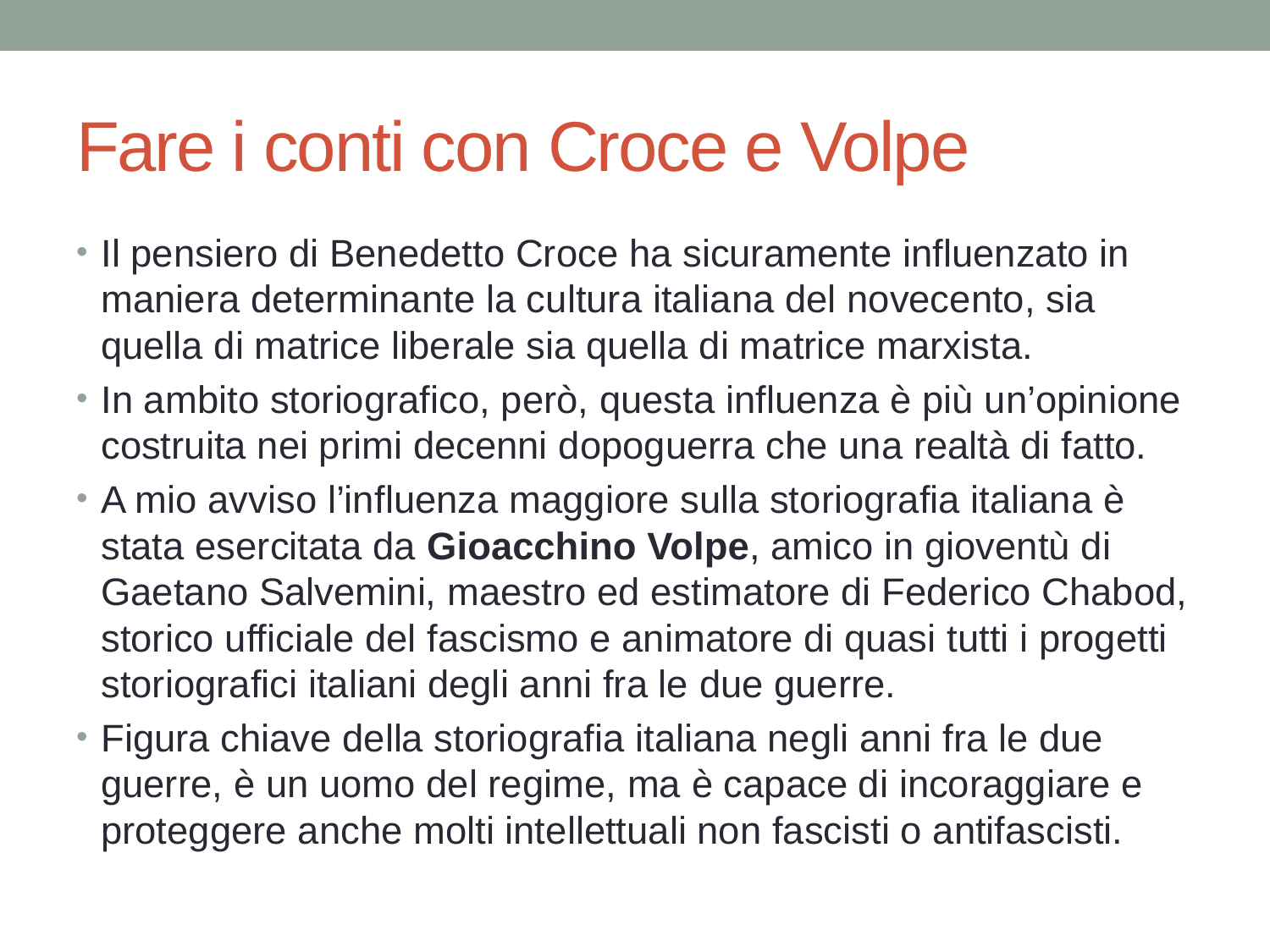

# Fare i conti con Croce e Volpe
Il pensiero di Benedetto Croce ha sicuramente influenzato in maniera determinante la cultura italiana del novecento, sia quella di matrice liberale sia quella di matrice marxista.
In ambito storiografico, però, questa influenza è più un’opinione costruita nei primi decenni dopoguerra che una realtà di fatto.
A mio avviso l’influenza maggiore sulla storiografia italiana è stata esercitata da Gioacchino Volpe, amico in gioventù di Gaetano Salvemini, maestro ed estimatore di Federico Chabod, storico ufficiale del fascismo e animatore di quasi tutti i progetti storiografici italiani degli anni fra le due guerre.
Figura chiave della storiografia italiana negli anni fra le due guerre, è un uomo del regime, ma è capace di incoraggiare e proteggere anche molti intellettuali non fascisti o antifascisti.